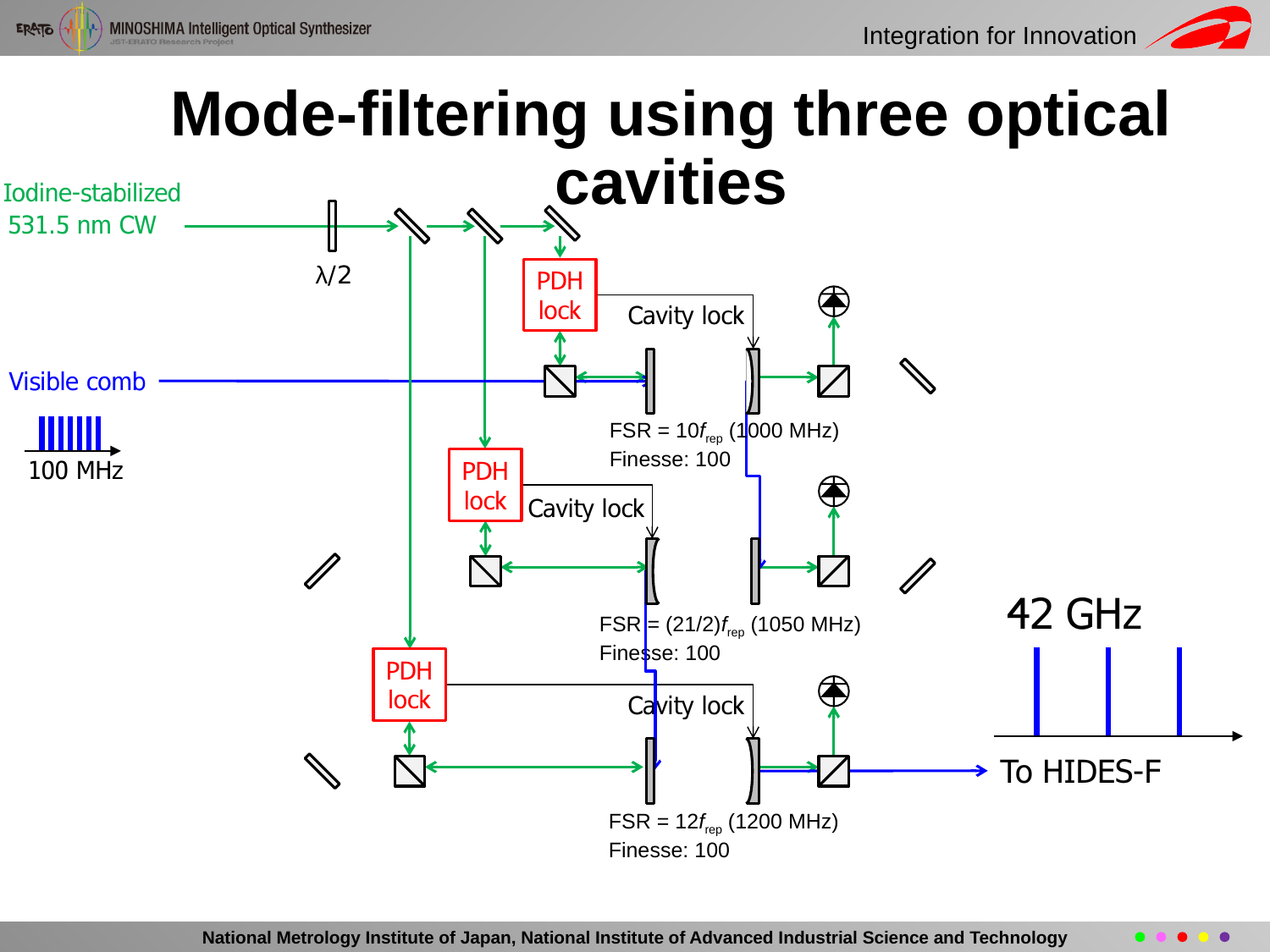

Mode-filtering using three optical cavities
Iodine-stabilized

531.5 nm CW

λ/2
PDH
lock

Cavity lock

Visible comb

FSR = 10frep (1000 MHz)
Finesse: 100
100 MHz
PDH
lock

Cavity lock

42 GHz
FSR = (21/2)frep (1050 MHz)
Finesse: 100
PDH
lock

Cavity lock

To HIDES-F

FSR = 12frep (1200 MHz)
Finesse: 100